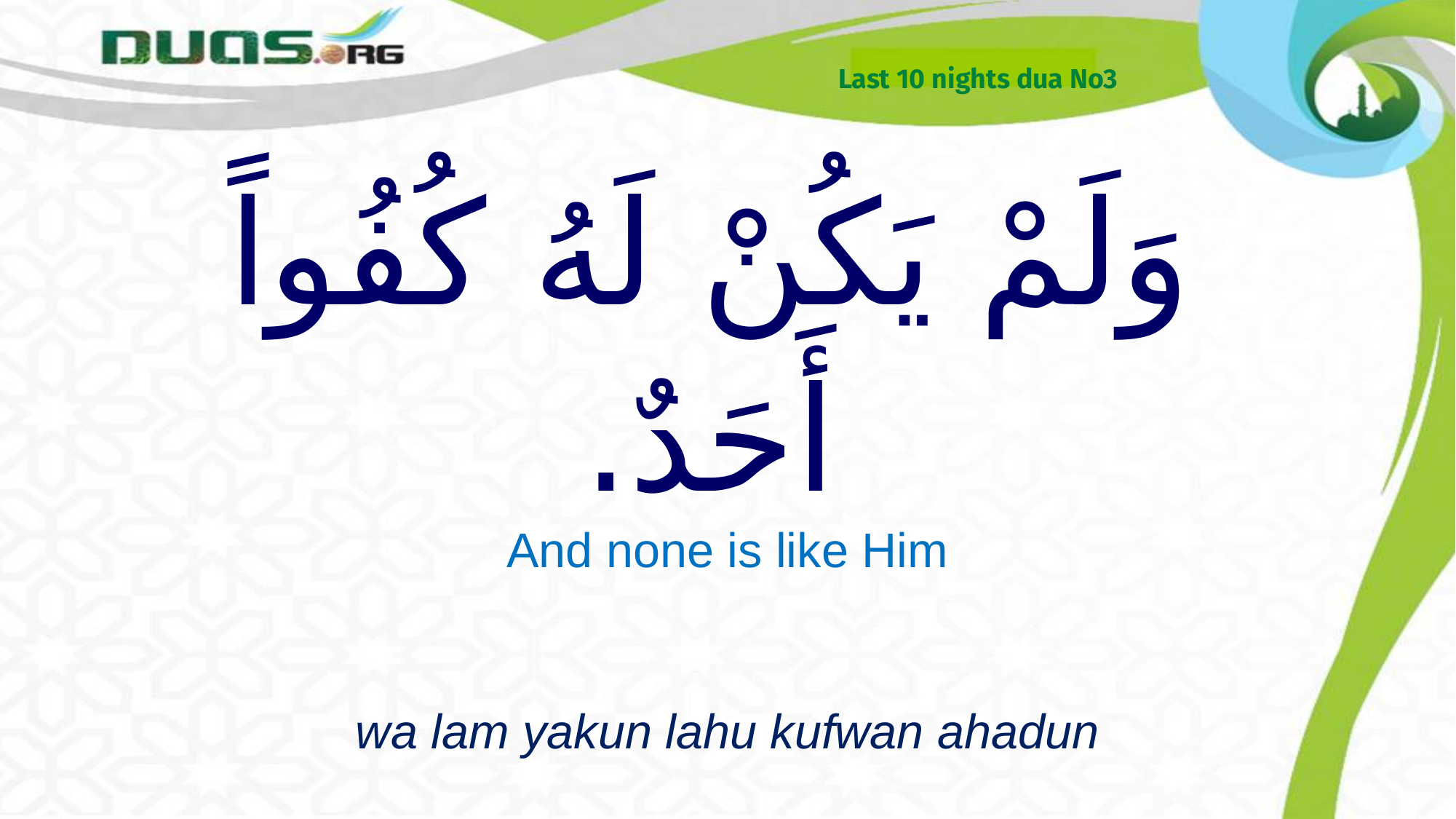

Last 10 nights dua No3
# وَلَمْ يَكُنْ لَهُ كُفُواً أَحَدٌ.
And none is like Him

wa lam yakun lahu kufwan ahadun